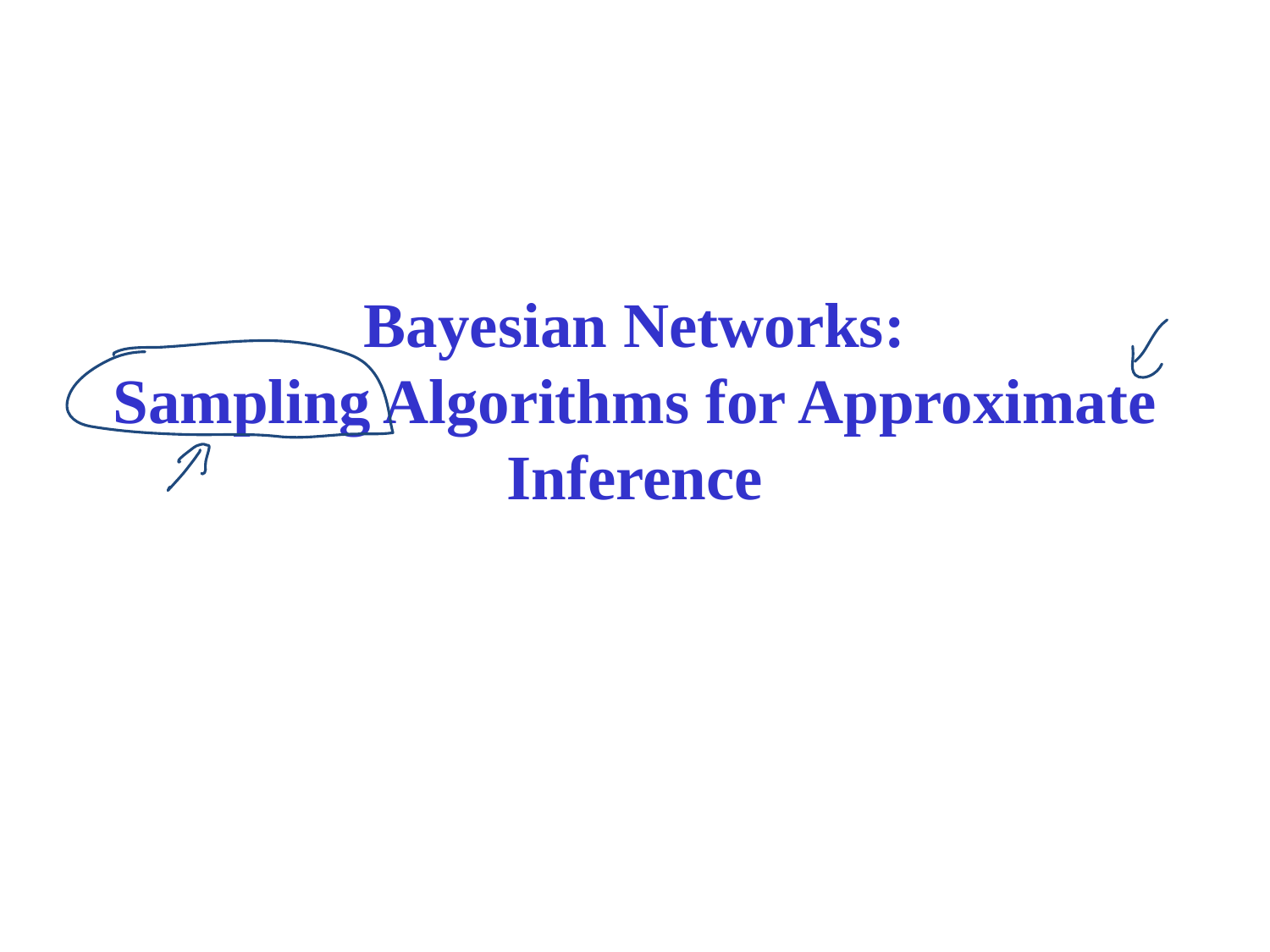

# Bayesian Networks: Sampling Algorithms for Approximate Inference